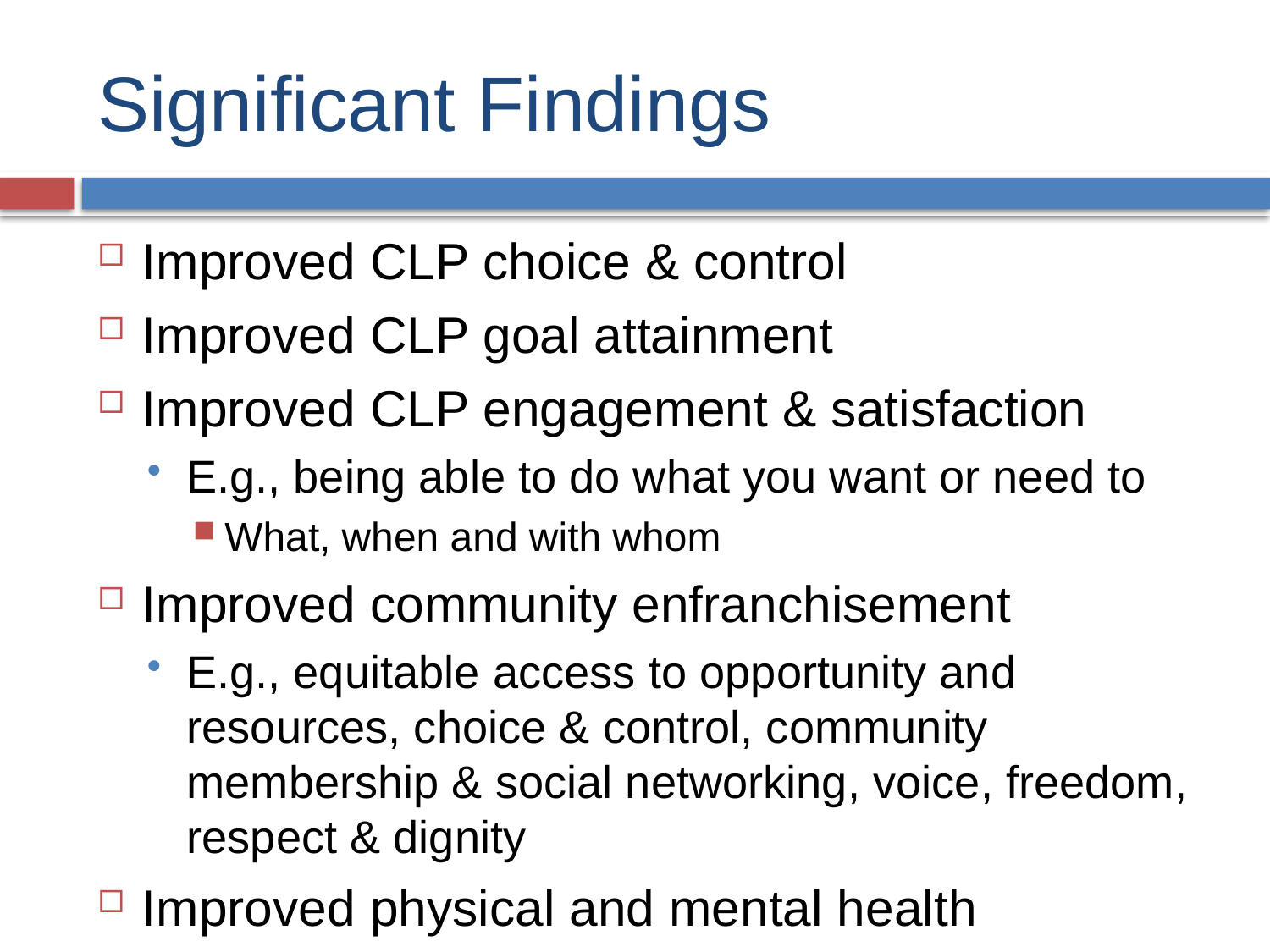

# Significant Findings
Improved CLP choice & control
Improved CLP goal attainment
Improved CLP engagement & satisfaction
E.g., being able to do what you want or need to
What, when and with whom
Improved community enfranchisement
E.g., equitable access to opportunity and resources, choice & control, community membership & social networking, voice, freedom, respect & dignity
Improved physical and mental health management